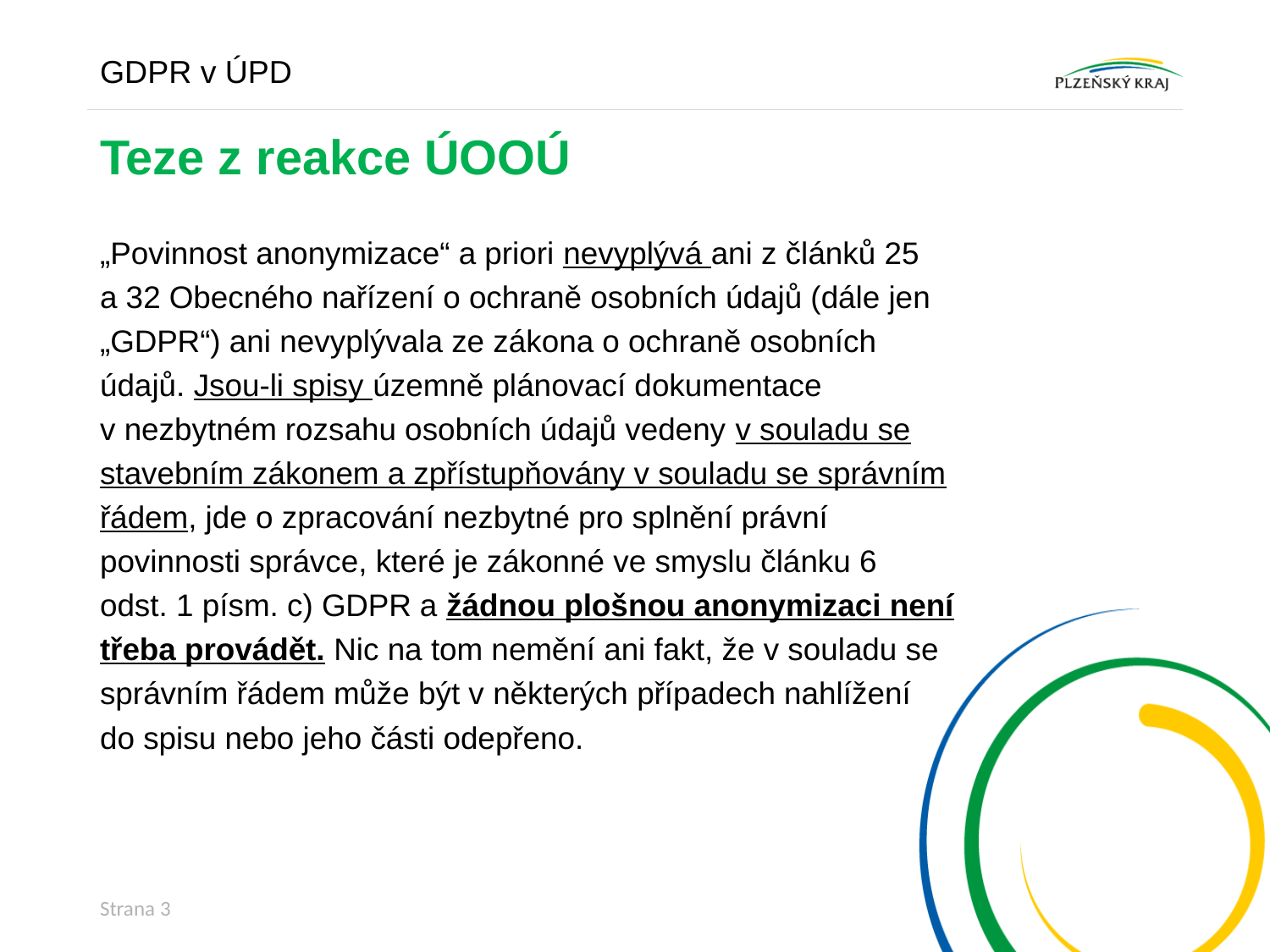

GDPR v ÚPD
Teze z reakce ÚOOÚ

„Povinnost anonymizace“ a priori nevyplývá ani z článků 25
a 32 Obecného nařízení o ochraně osobních údajů (dále jen
„GDPR“) ani nevyplývala ze zákona o ochraně osobních
údajů. Jsou-li spisy územně plánovací dokumentace
v nezbytném rozsahu osobních údajů vedeny v souladu se
stavebním zákonem a zpřístupňovány v souladu se správním
řádem, jde o zpracování nezbytné pro splnění právní
povinnosti správce, které je zákonné ve smyslu článku 6
odst. 1 písm. c) GDPR a žádnou plošnou anonymizaci není
třeba provádět. Nic na tom nemění ani fakt, že v souladu se
správním řádem může být v některých případech nahlížení
do spisu nebo jeho části odepřeno.
Strana 3